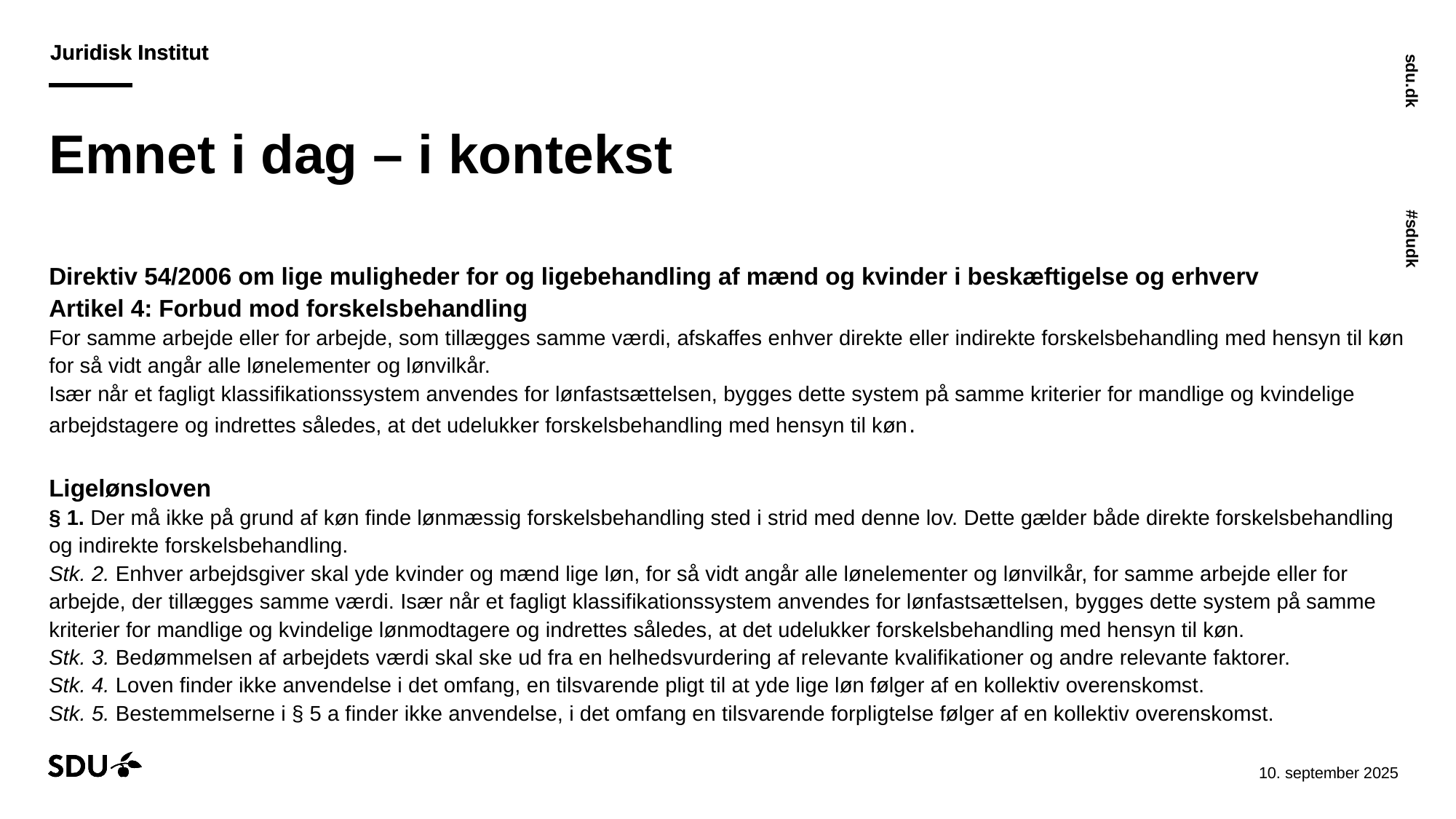

# Emnet i dag – i kontekst
Direktiv 54/2006 om lige muligheder for og ligebehandling af mænd og kvinder i beskæftigelse og erhverv
Artikel 4: Forbud mod forskelsbehandling
For samme arbejde eller for arbejde, som tillægges samme værdi, afskaffes enhver direkte eller indirekte forskelsbehandling med hensyn til køn for så vidt angår alle lønelementer og lønvilkår.
Især når et fagligt klassifikationssystem anvendes for lønfastsættelsen, bygges dette system på samme kriterier for mandlige og kvindelige arbejdstagere og indrettes således, at det udelukker forskelsbehandling med hensyn til køn.

Ligelønsloven
§ 1. Der må ikke på grund af køn finde lønmæssig forskelsbehandling sted i strid med denne lov. Dette gælder både direkte forskelsbehandling og indirekte forskelsbehandling.
Stk. 2. Enhver arbejdsgiver skal yde kvinder og mænd lige løn, for så vidt angår alle lønelementer og lønvilkår, for samme arbejde eller for arbejde, der tillægges samme værdi. Især når et fagligt klassifikationssystem anvendes for lønfastsættelsen, bygges dette system på samme kriterier for mandlige og kvindelige lønmodtagere og indrettes således, at det udelukker forskelsbehandling med hensyn til køn.
Stk. 3. Bedømmelsen af arbejdets værdi skal ske ud fra en helhedsvurdering af relevante kvalifikationer og andre relevante faktorer.
Stk. 4. Loven finder ikke anvendelse i det omfang, en tilsvarende pligt til at yde lige løn følger af en kollektiv overenskomst.
Stk. 5. Bestemmelserne i § 5 a finder ikke anvendelse, i det omfang en tilsvarende forpligtelse følger af en kollektiv overenskomst.

11-09-2025